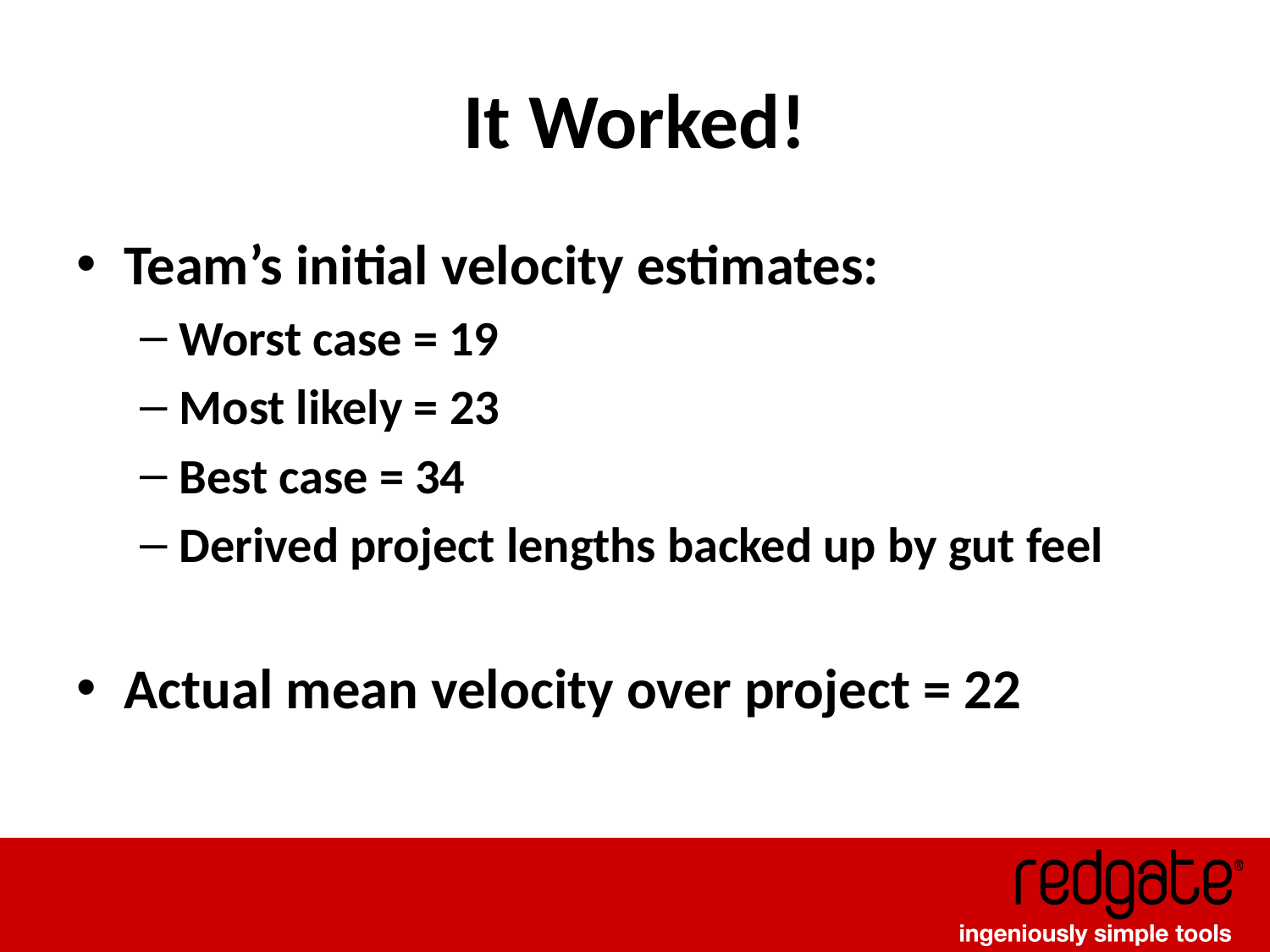

# It Worked!
Team’s initial velocity estimates:
Worst case = 19
Most likely = 23
Best case = 34
Derived project lengths backed up by gut feel

Actual mean velocity over project = 22